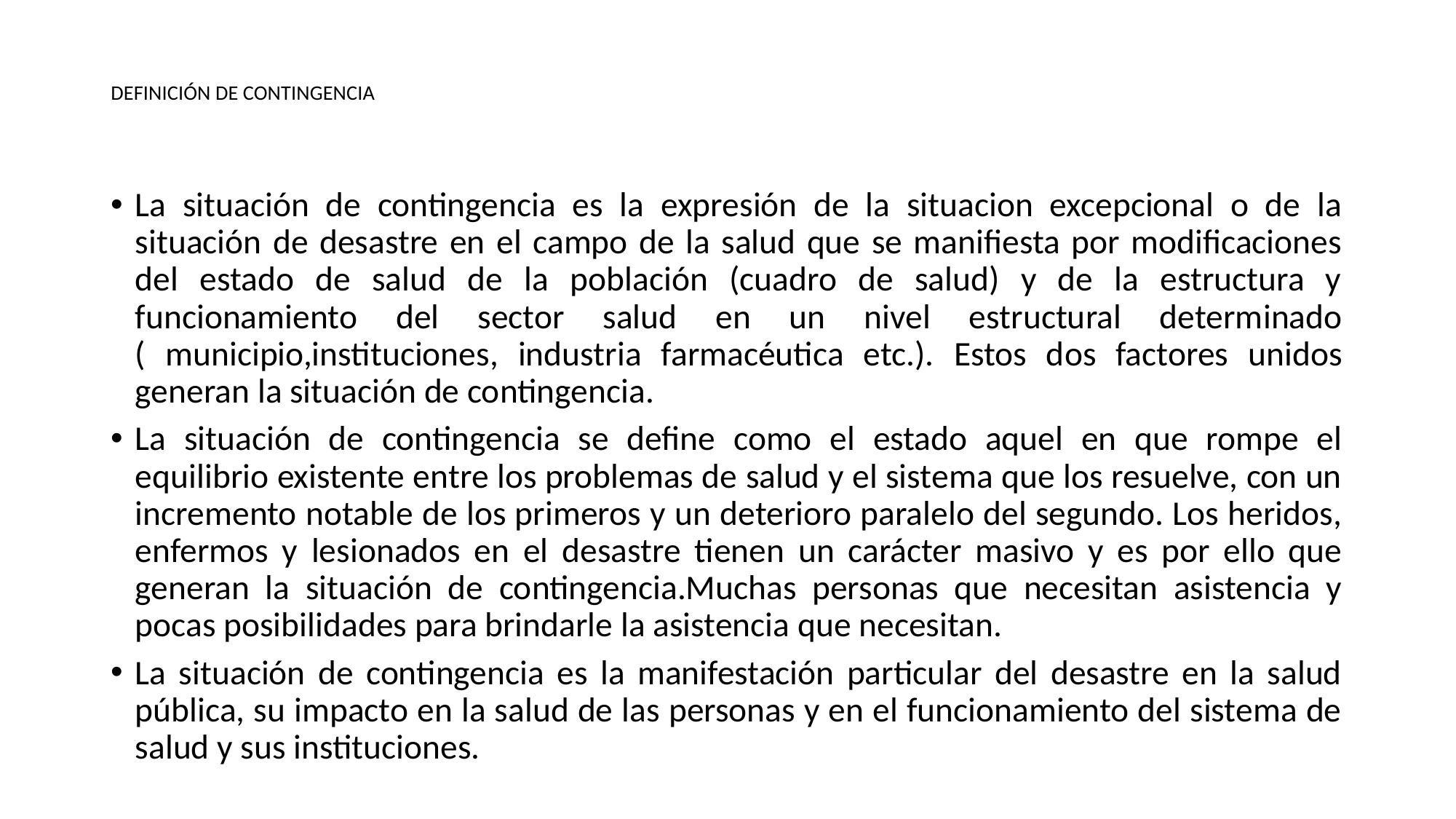

# DEFINICIÓN DE CONTINGENCIA

La situación de contingencia es la expresión de la situacion excepcional o de la situación de desastre en el campo de la salud que se manifiesta por modificaciones del estado de salud de la población (cuadro de salud) y de la estructura y funcionamiento del sector salud en un nivel estructural determinado ( municipio,instituciones, industria farmacéutica etc.). Estos dos factores unidos generan la situación de contingencia.
La situación de contingencia se define como el estado aquel en que rompe el equilibrio existente entre los problemas de salud y el sistema que los resuelve, con un incremento notable de los primeros y un deterioro paralelo del segundo. Los heridos, enfermos y lesionados en el desastre tienen un carácter masivo y es por ello que generan la situación de contingencia.Muchas personas que necesitan asistencia y pocas posibilidades para brindarle la asistencia que necesitan.
La situación de contingencia es la manifestación particular del desastre en la salud pública, su impacto en la salud de las personas y en el funcionamiento del sistema de salud y sus instituciones.